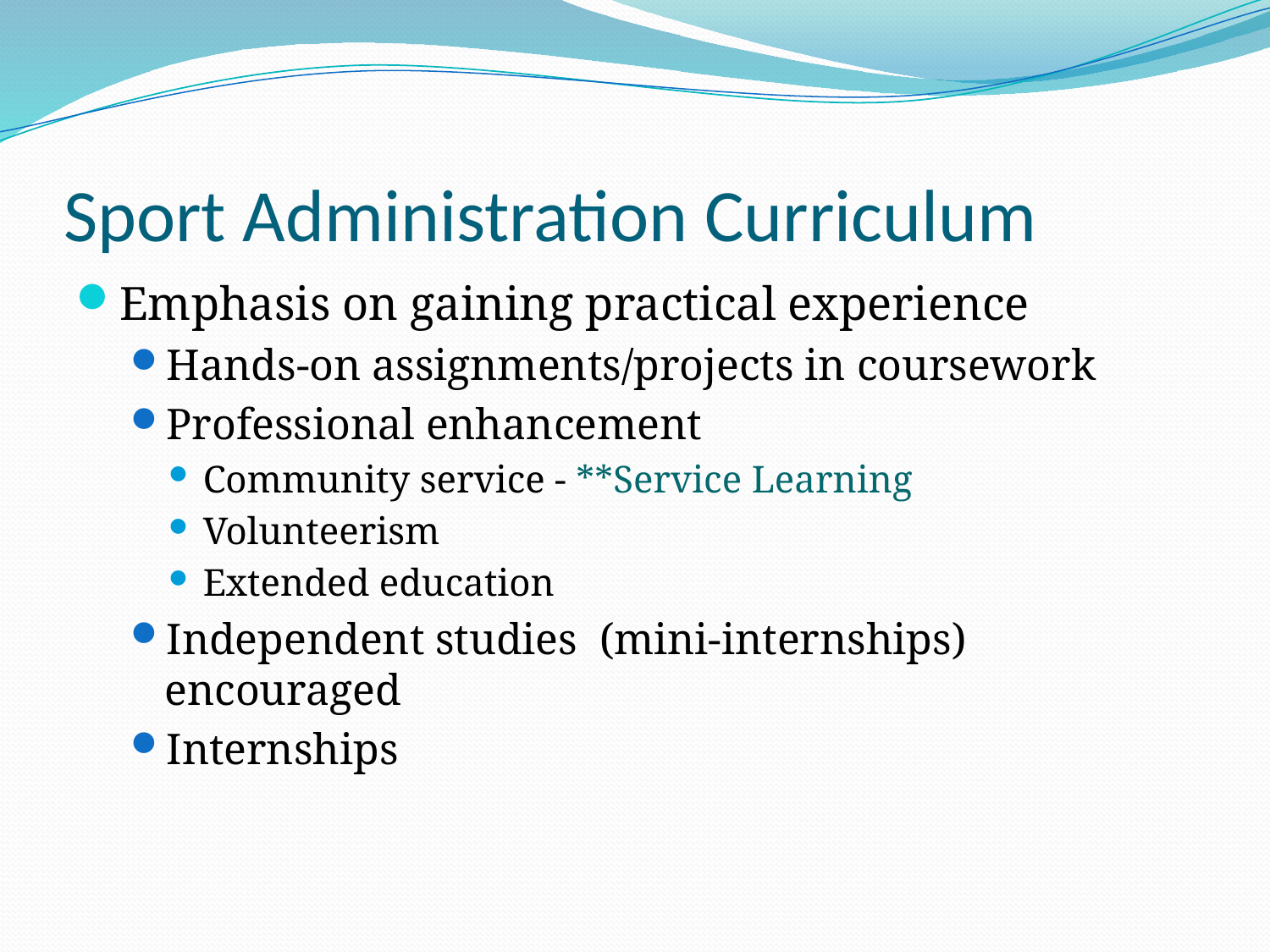

# Sport Administration Curriculum
Emphasis on gaining practical experience
Hands-on assignments/projects in coursework
Professional enhancement
Community service - **Service Learning
Volunteerism
Extended education
Independent studies  (mini-internships) encouraged
Internships